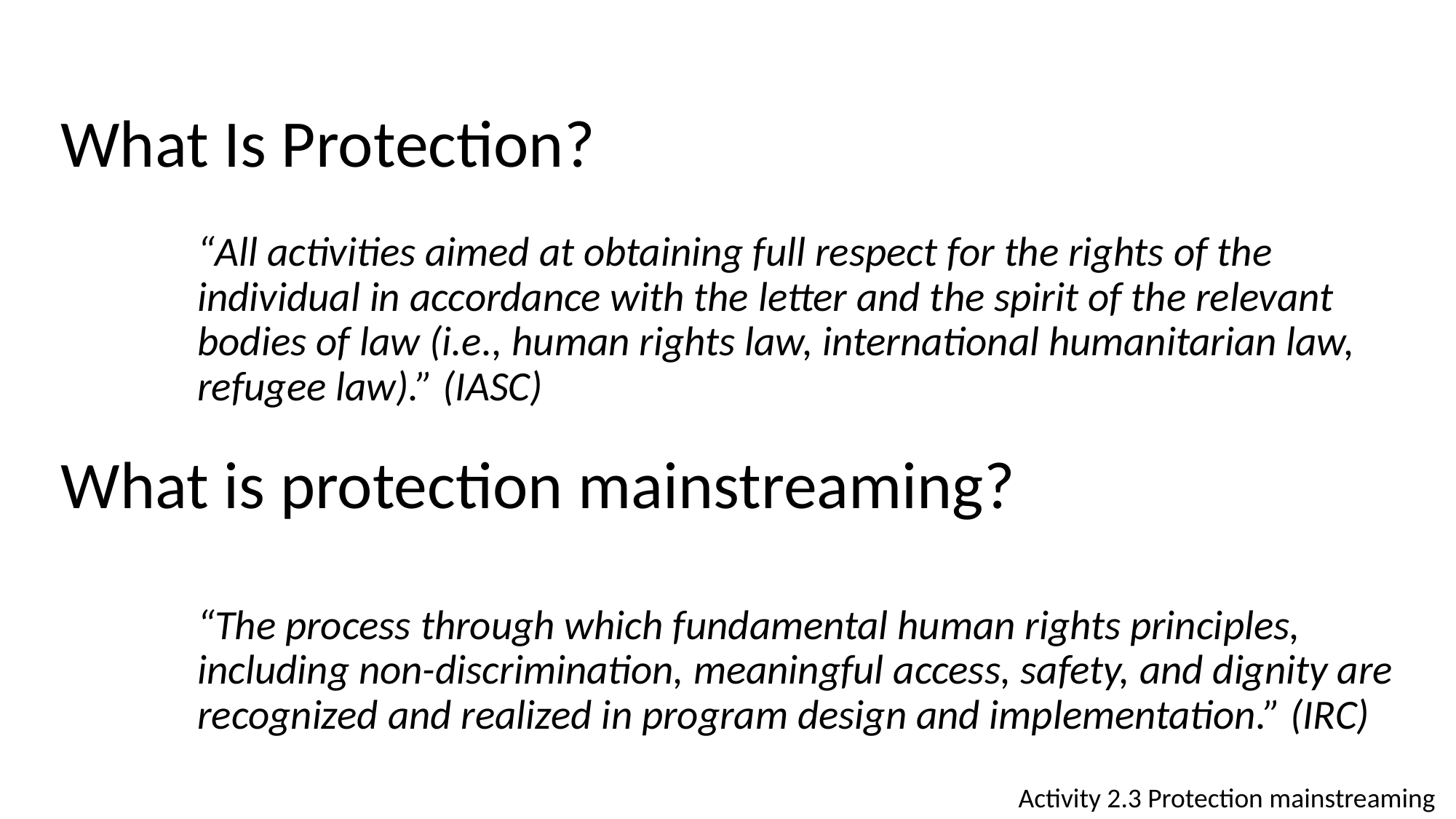

What Is Protection?
“All activities aimed at obtaining full respect for the rights of the individual in accordance with the letter and the spirit of the relevant bodies of law (i.e., human rights law, international humanitarian law, refugee law).” (IASC)

“The process through which fundamental human rights principles, including non-discrimination, meaningful access, safety, and dignity are recognized and realized in program design and implementation.” (IRC)

# What is protection mainstreaming?
Activity 2.3 Protection mainstreaming